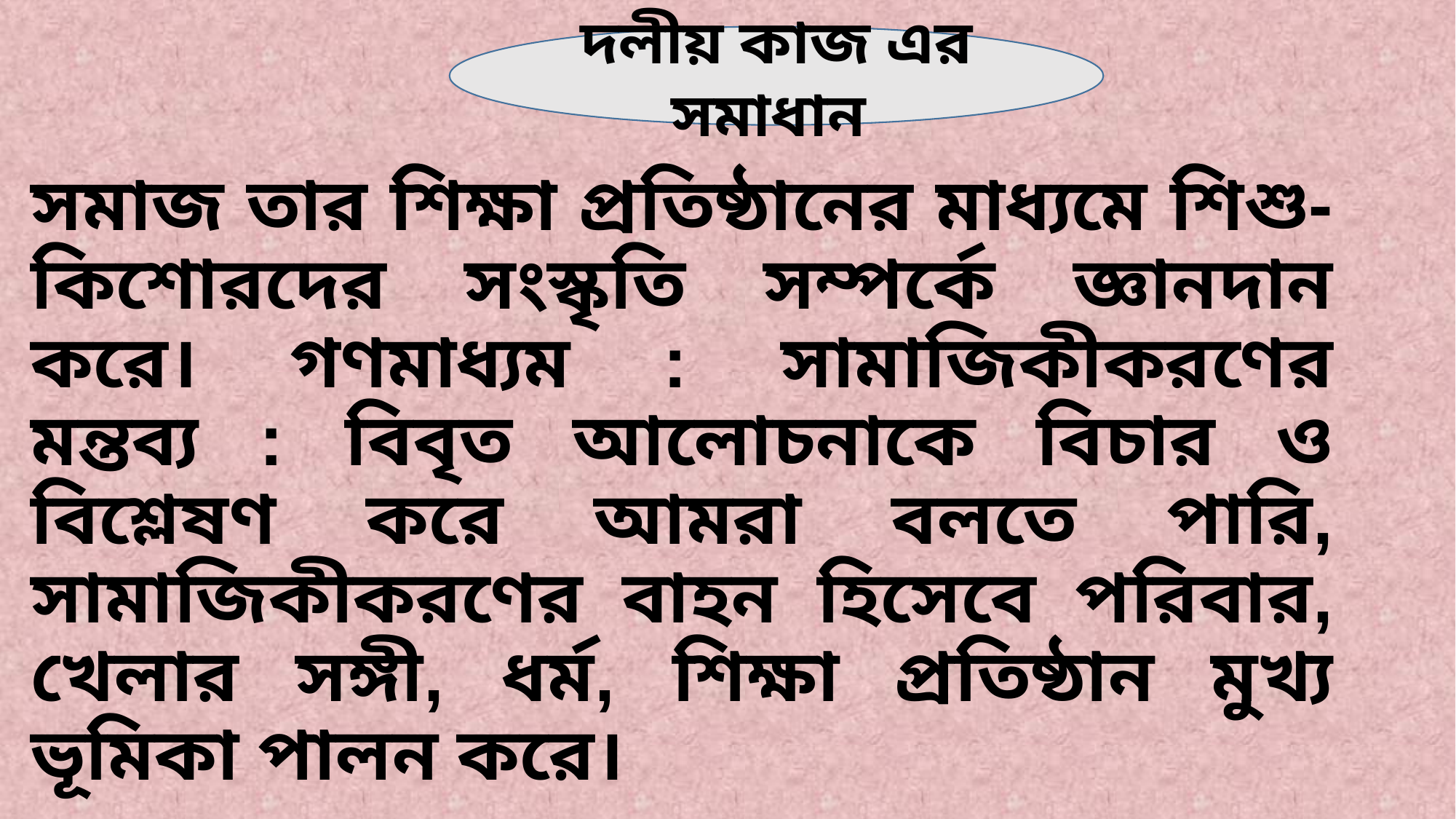

দলীয় কাজ এর সমাধান
সমাজ তার শিক্ষা প্রতিষ্ঠানের মাধ্যমে শিশু-কিশোরদের সংস্কৃতি সম্পর্কে জ্ঞানদান করে। গণমাধ্যম : সামাজিকীকরণের মন্তব্য : বিবৃত আলোচনাকে বিচার ও বিশ্লেষণ করে আমরা বলতে পারি, সামাজিকীকরণের বাহন হিসেবে পরিবার, খেলার সঙ্গী, ধর্ম, শিক্ষা প্রতিষ্ঠান মুখ্য ভূমিকা পালন করে।